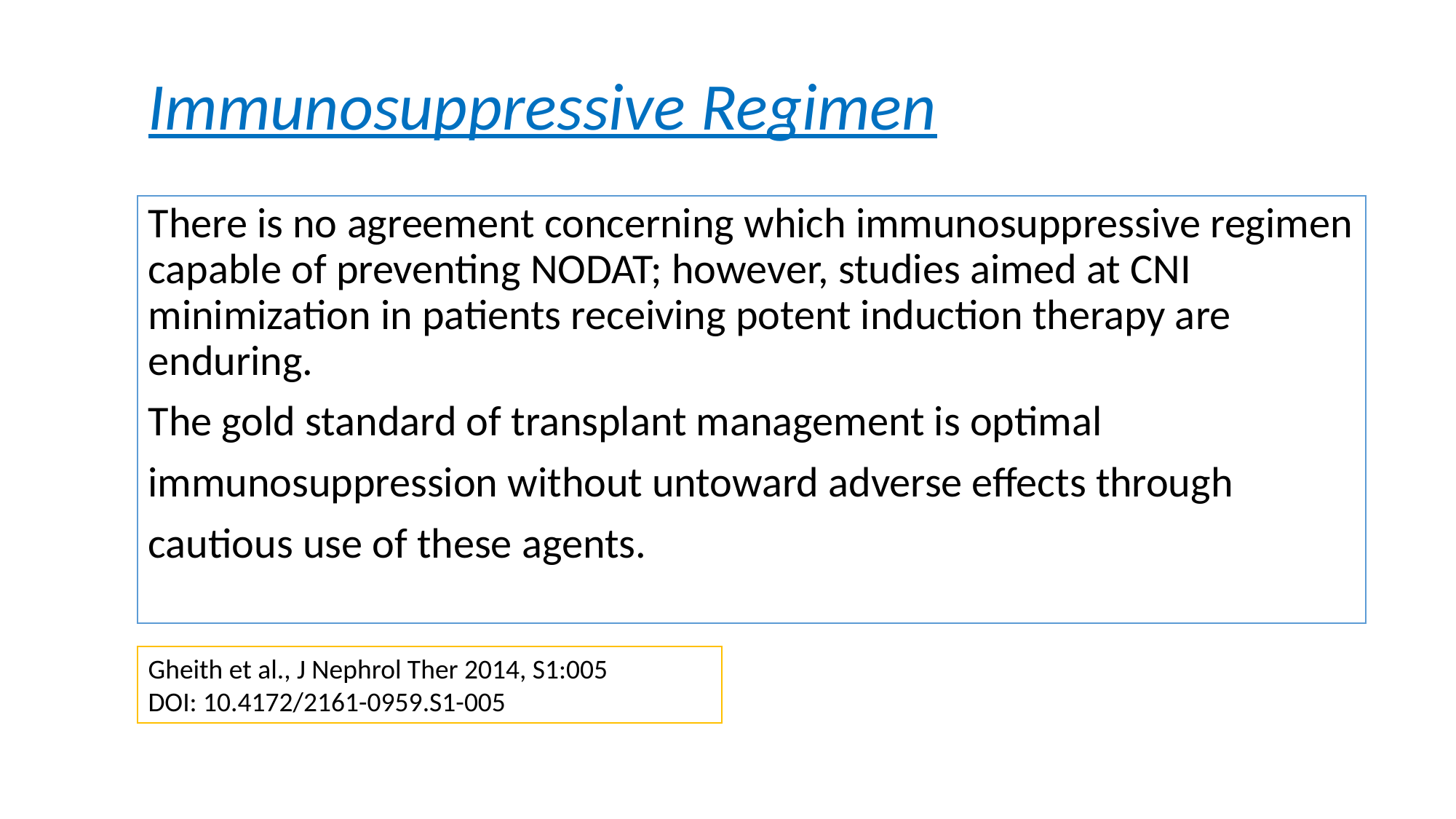

# Immunosuppressive Regimen
There is no agreement concerning which immunosuppressive regimen capable of preventing NODAT; however, studies aimed at CNI minimization in patients receiving potent induction therapy are enduring.
The gold standard of transplant management is optimal
immunosuppression without untoward adverse effects through
cautious use of these agents.
Gheith et al., J Nephrol Ther 2014, S1:005
DOI: 10.4172/2161-0959.S1-005